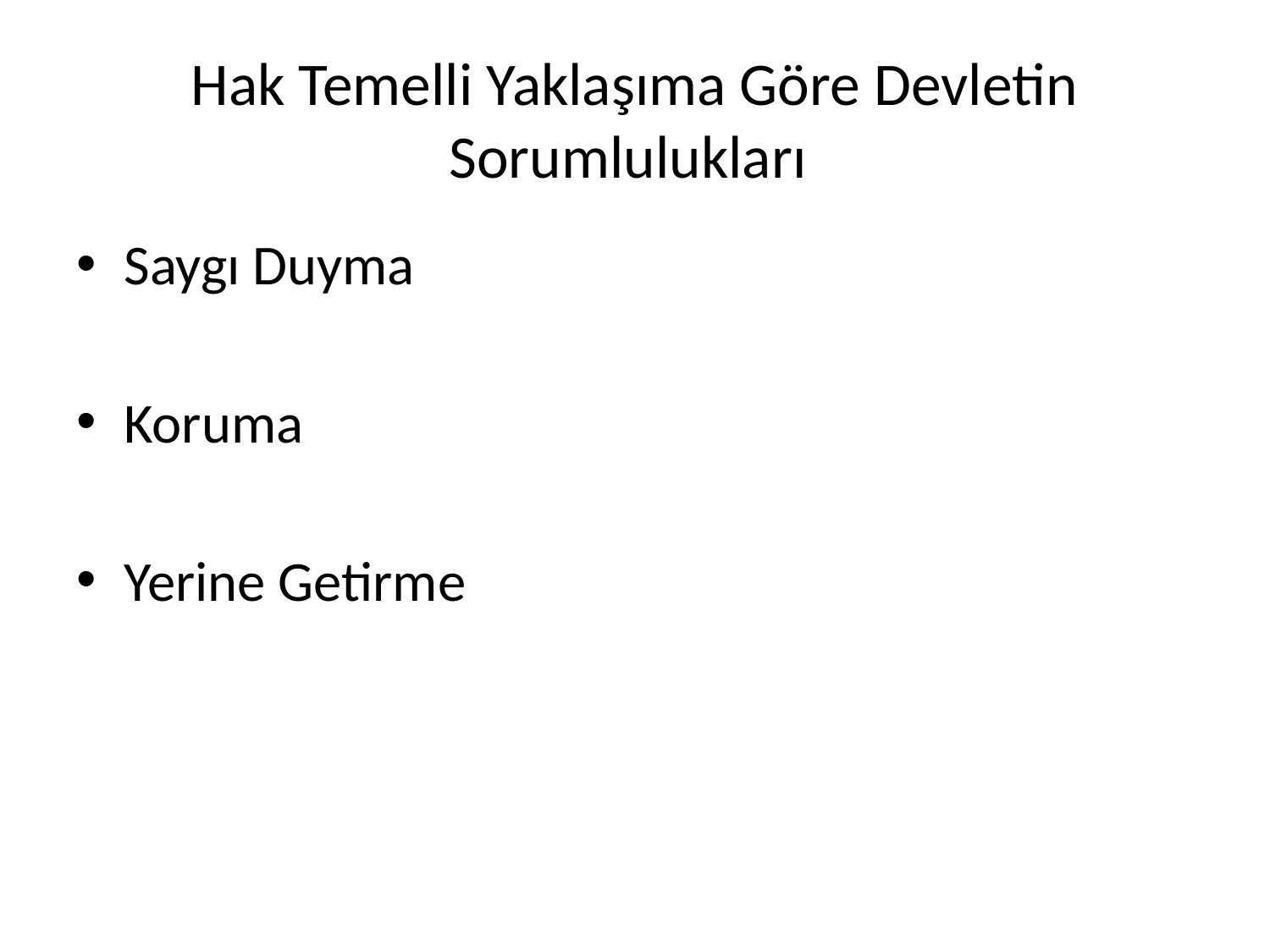

# Hak Temelli Yaklaşıma Göre Devletin Sorumlulukları
Saygı Duyma

Koruma

Yerine Getirme